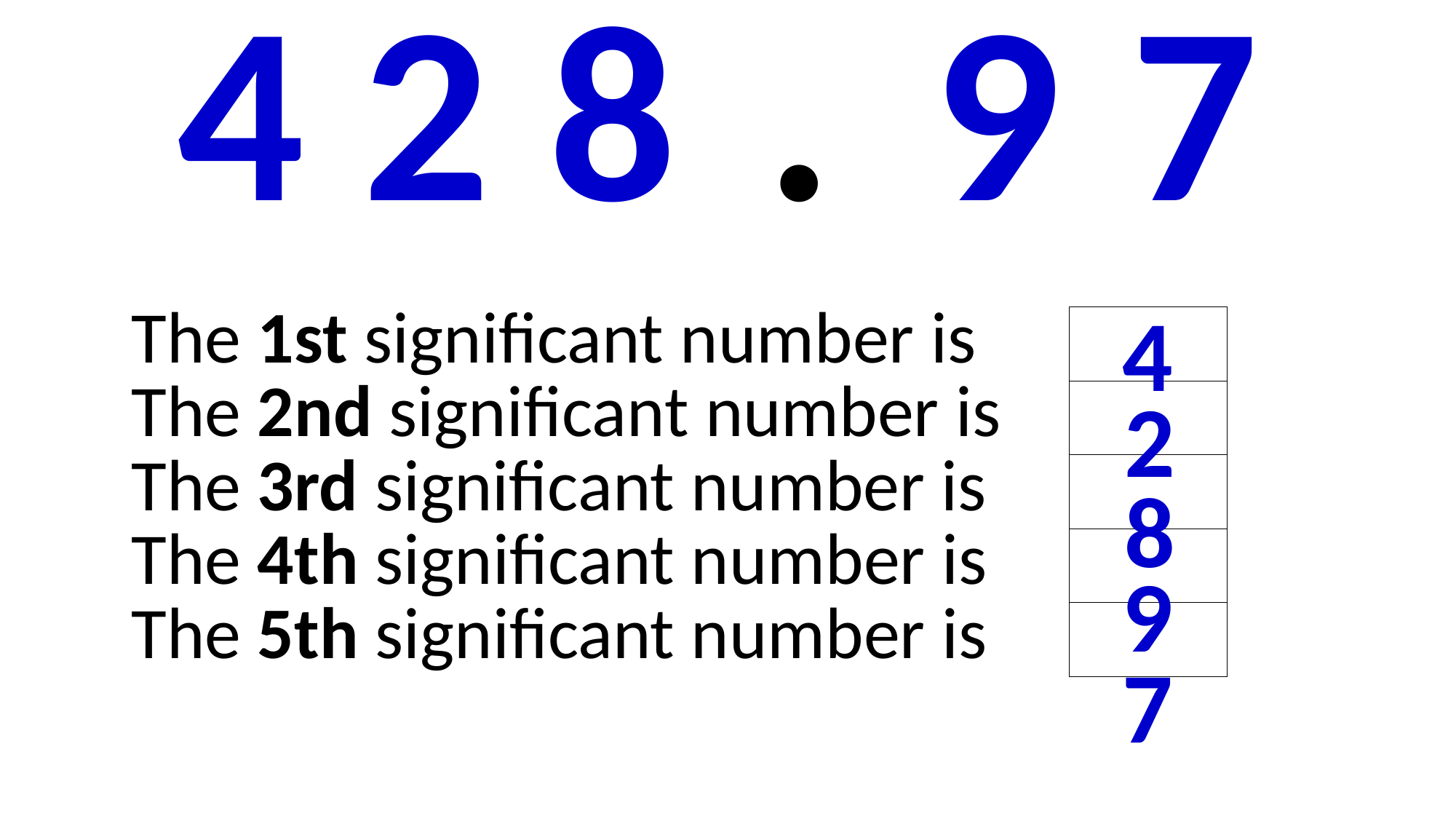

| 4 | 2 | 8 | . | 9 | 7 |
| --- | --- | --- | --- | --- | --- |
4
| The 1st significant number is |  |
| --- | --- |
| The 2nd significant number is |  |
| The 3rd significant number is |  |
| The 4th significant number is |  |
| The 5th significant number is |  |
2
8
9
7